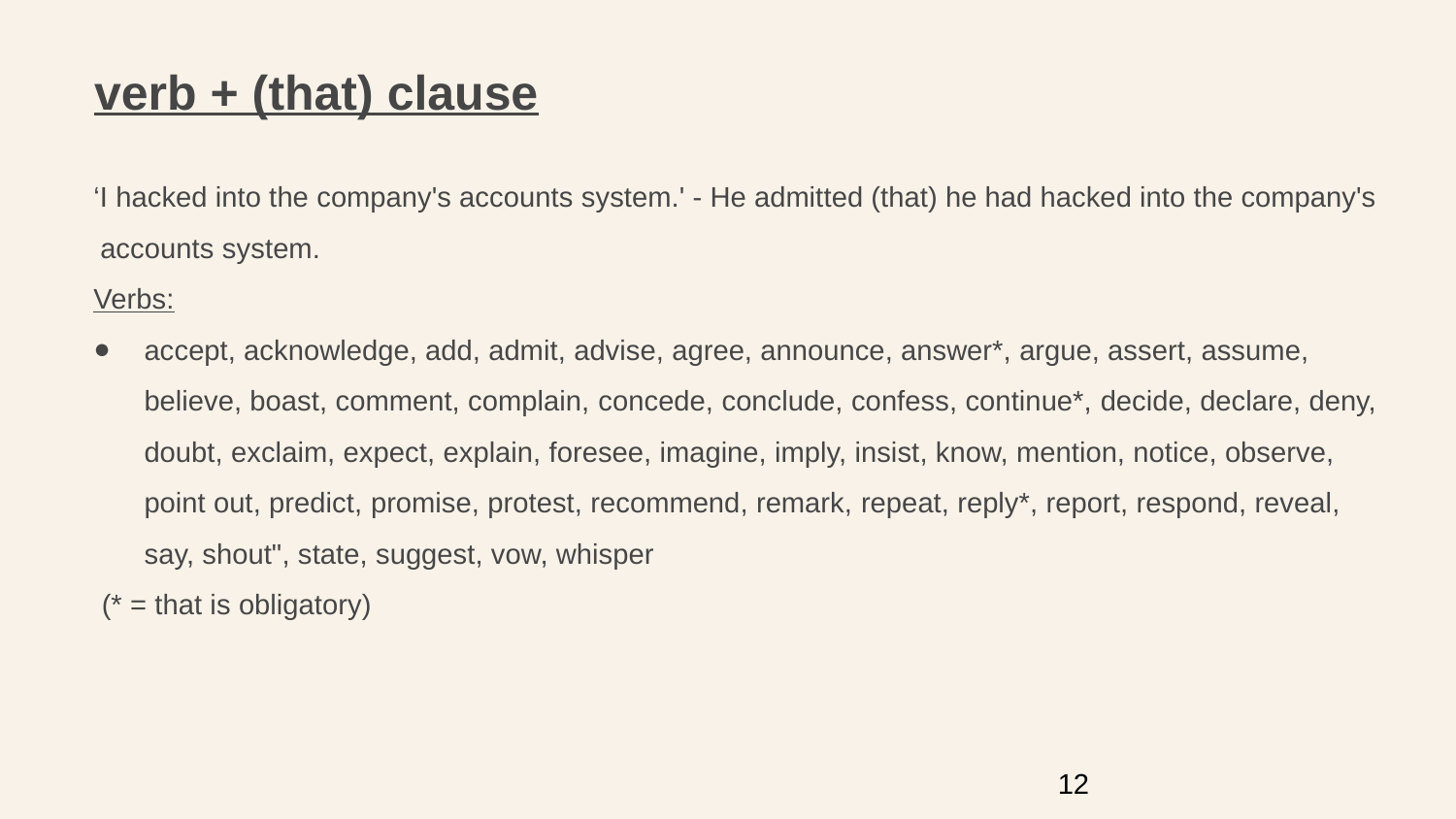

# verb + (that) clause
‘I hacked into the company's accounts system.' - He admitted (that) he had hacked into the company's accounts system.
Verbs:
accept, acknowledge, add, admit, advise, agree, announce, answer*, argue, assert, assume, believe, boast, comment, complain, concede, conclude, confess, continue*, decide, declare, deny, doubt, exclaim, expect, explain, foresee, imagine, imply, insist, know, mention, notice, observe, point out, predict, promise, protest, recommend, remark, repeat, reply*, report, respond, reveal, say, shout", state, suggest, vow, whisper
 (* = that is obligatory)

12